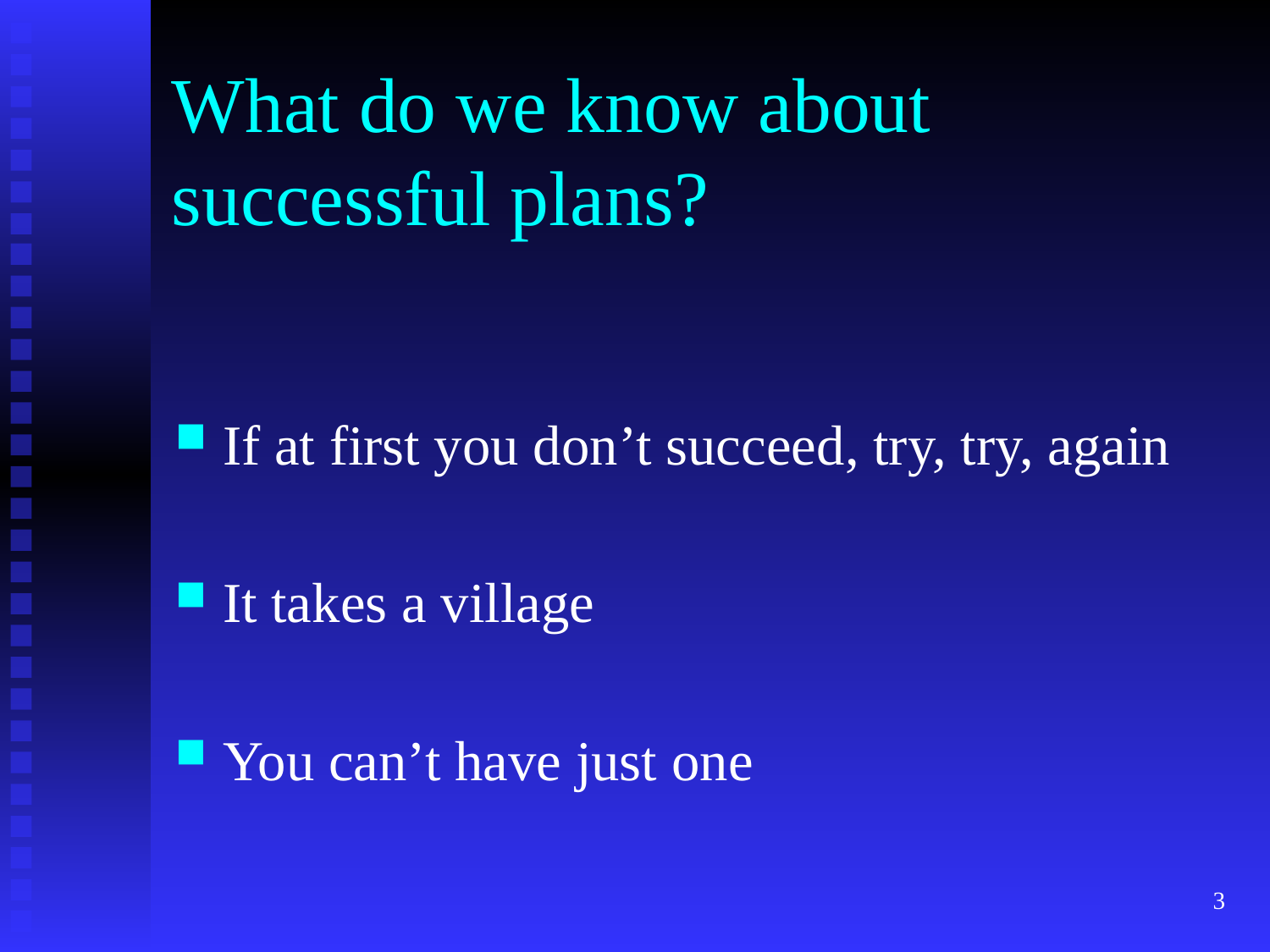

# What do we know about successful plans?
If at first you don’t succeed, try, try, again

It takes a village

You can’t have just one
3